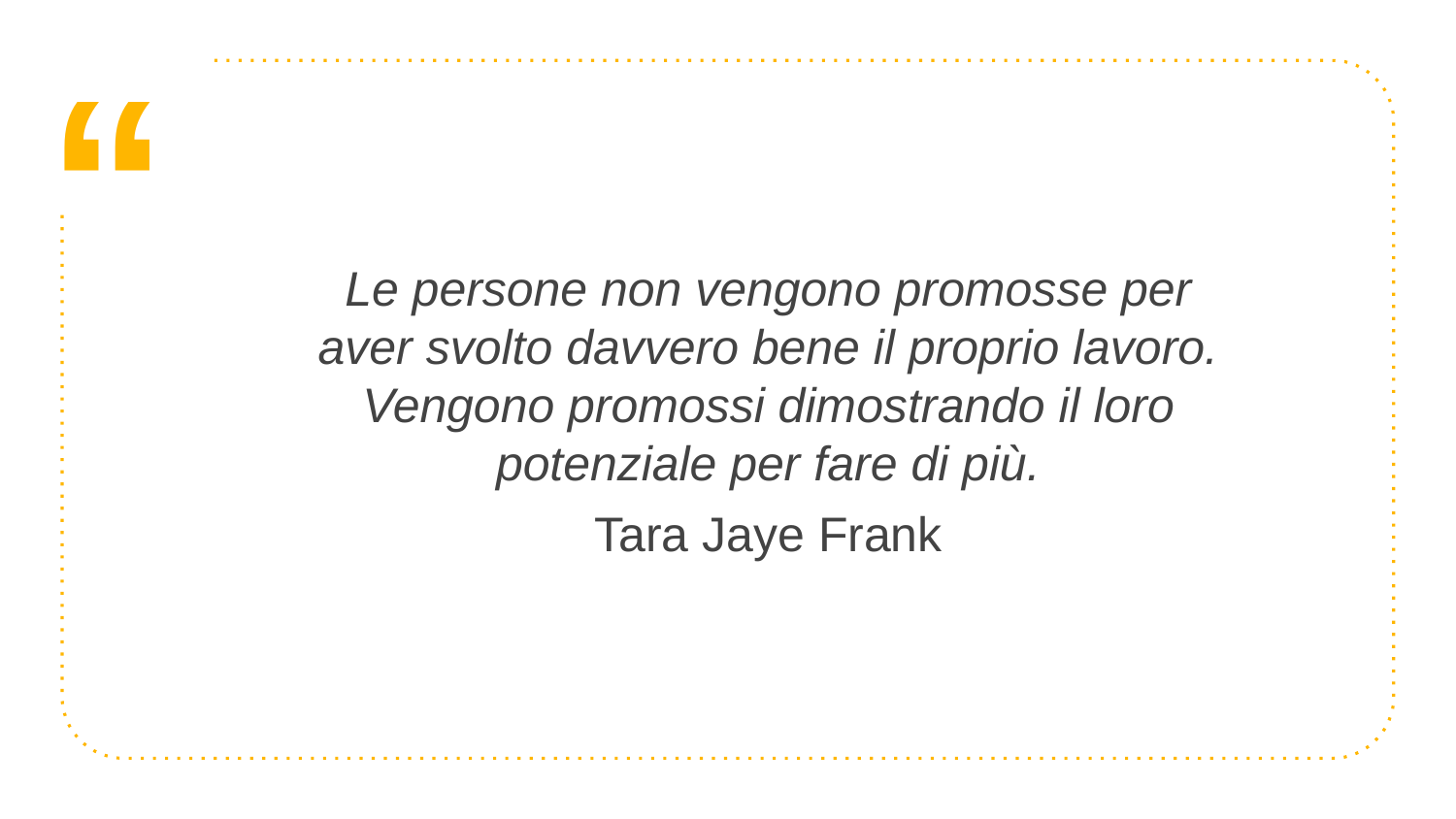

Le persone non vengono promosse per aver svolto davvero bene il proprio lavoro. Vengono promossi dimostrando il loro potenziale per fare di più.
Tara Jaye Frank